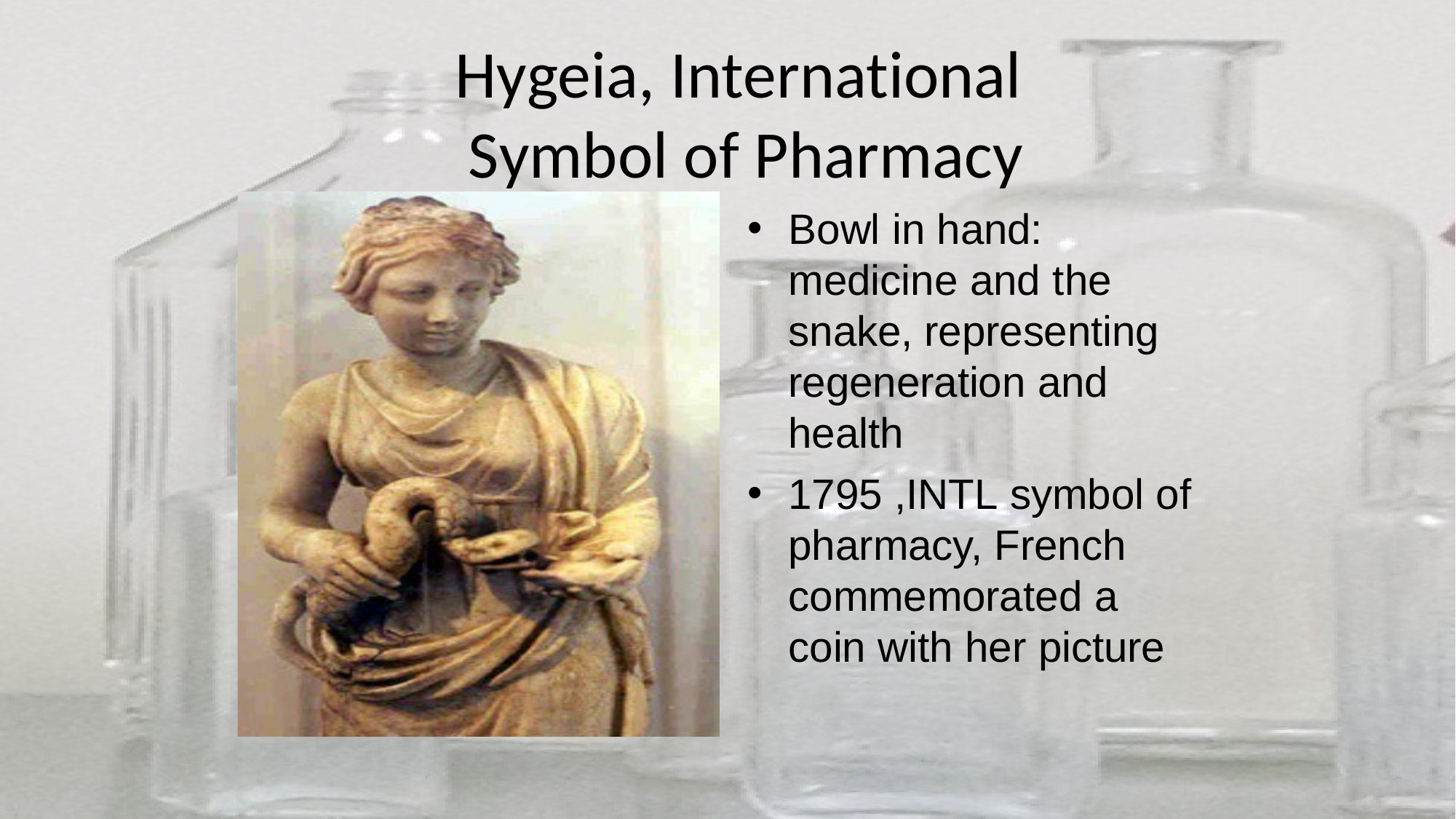

# Hygeia, International Symbol of Pharmacy

Bowl in hand: medicine and the snake, representing regeneration and health
1795 ,INTL symbol of pharmacy, French commemorated a coin with her picture